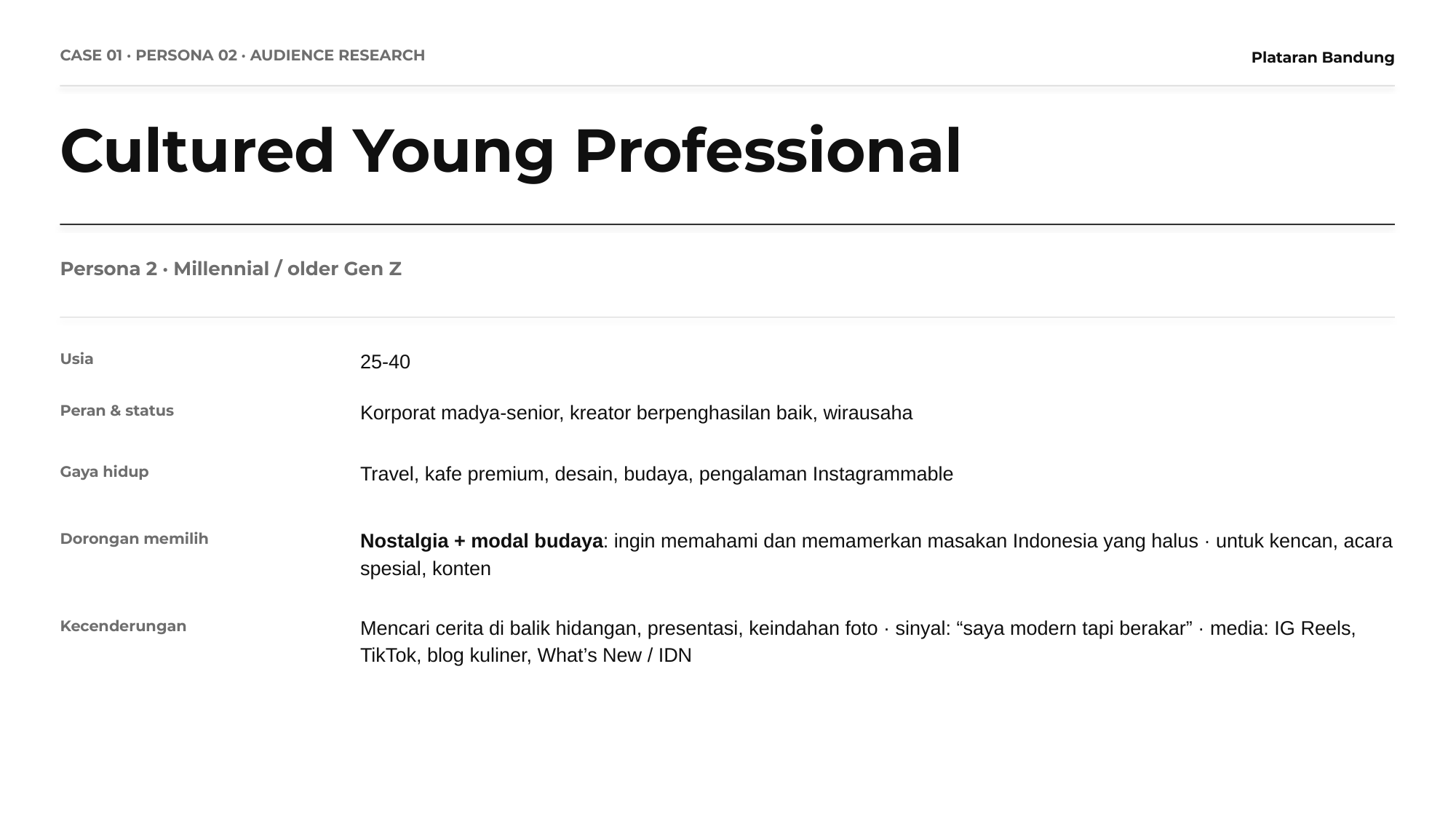

CASE 01 · PERSONA 02 · AUDIENCE RESEARCH
Plataran Bandung

Cultured Young Professional

Persona 2 · Millennial / older Gen Z

25-40
Usia
Korporat madya-senior, kreator berpenghasilan baik, wirausaha
Peran & status
Travel, kafe premium, desain, budaya, pengalaman Instagrammable
Gaya hidup
Nostalgia + modal budaya: ingin memahami dan memamerkan masakan Indonesia yang halus · untuk kencan, acara spesial, konten
Dorongan memilih
Mencari cerita di balik hidangan, presentasi, keindahan foto · sinyal: “saya modern tapi berakar” · media: IG Reels, TikTok, blog kuliner, What’s New / IDN
Kecenderungan